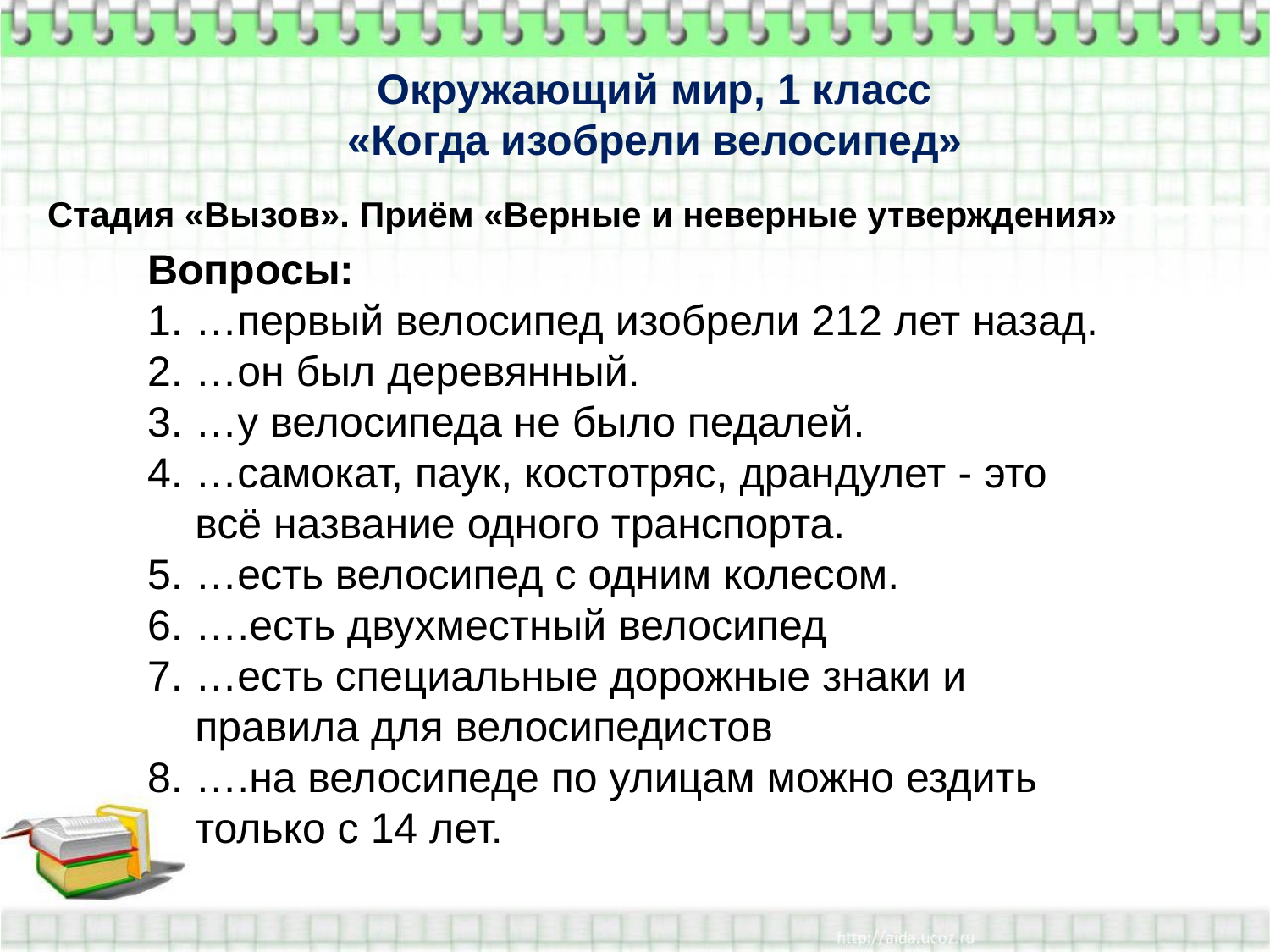

Окружающий мир, 1 класс
«Когда изобрели велосипед»
Стадия «Вызов». Приём «Верные и неверные утверждения»
Вопросы:
…первый велосипед изобрели 212 лет назад.
…он был деревянный.
…у велосипеда не было педалей.
…самокат, паук, костотряс, драндулет - это всё название одного транспорта.
…есть велосипед с одним колесом.
….есть двухместный велосипед
…есть специальные дорожные знаки и правила для велосипедистов
….на велосипеде по улицам можно ездить только с 14 лет.